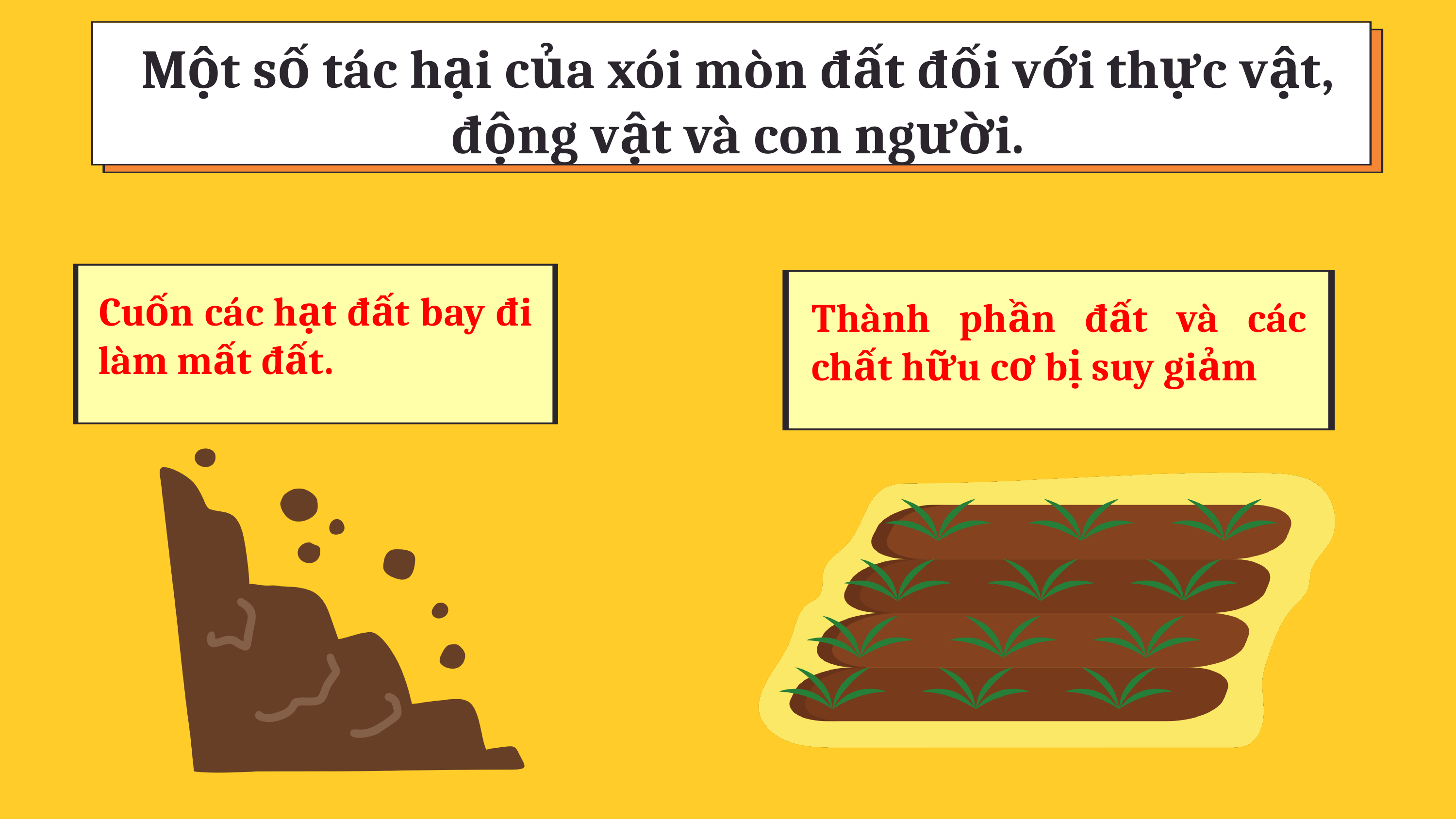

Một số tác hại của xói mòn đất đối với thực vật, động vật và con người.

Cuốn các hạt đất bay đi làm mất đất.

Thành phần đất và các chất hữu cơ bị suy giảm